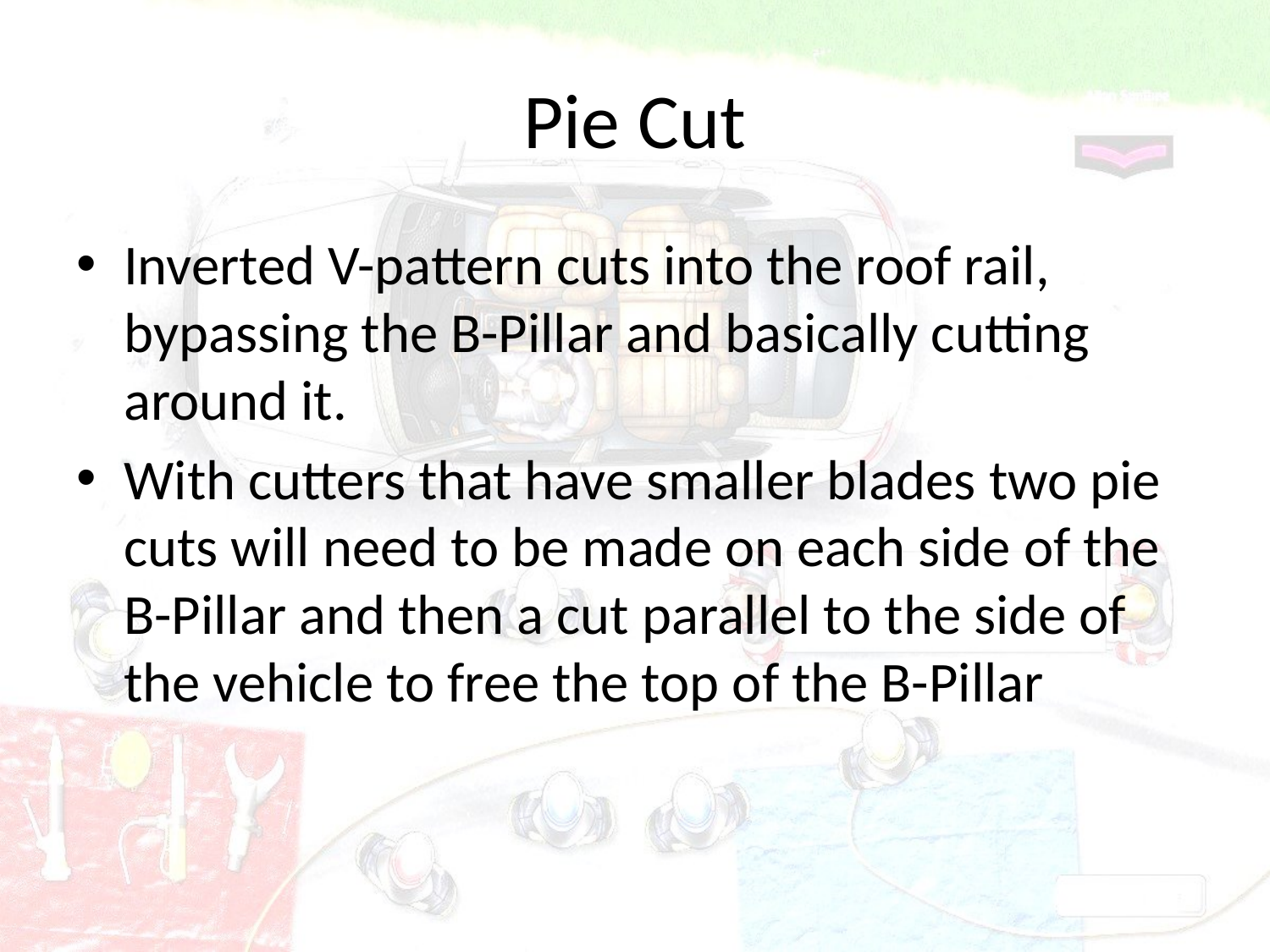

# Pie Cut
Inverted V-pattern cuts into the roof rail, bypassing the B-Pillar and basically cutting 
around it.
With cutters that have smaller blades two pie cuts will need to be made on each side of the B-Pillar and then a cut parallel to the side of the vehicle to free the top of the B-Pillar